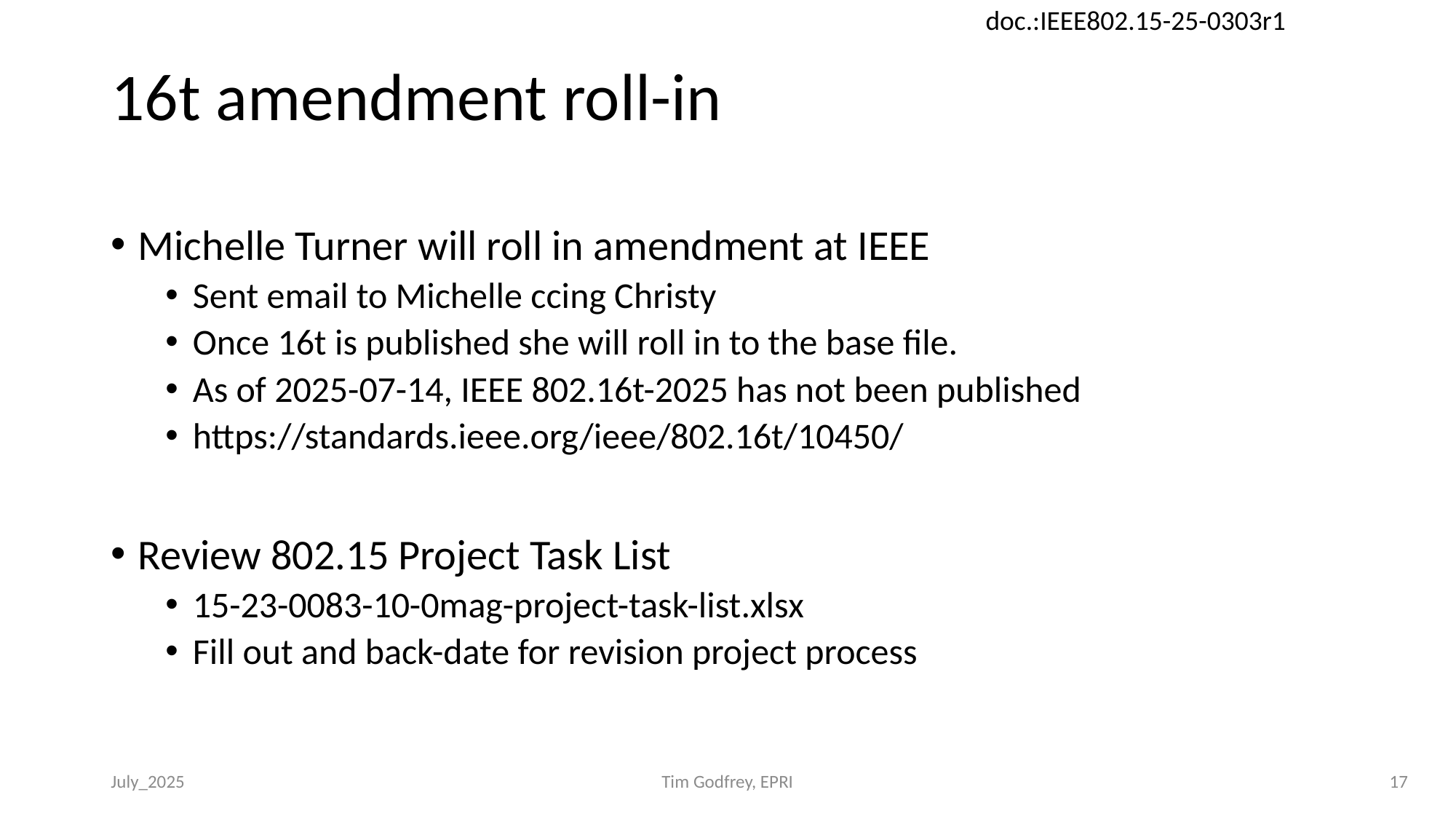

# 16t amendment roll-in
Michelle Turner will roll in amendment at IEEE
Sent email to Michelle ccing Christy
Once 16t is published she will roll in to the base file.
As of 2025-07-14, IEEE 802.16t-2025 has not been published
https://standards.ieee.org/ieee/802.16t/10450/

Review 802.15 Project Task List
15-23-0083-10-0mag-project-task-list.xlsx
Fill out and back-date for revision project process

July_2025
Tim Godfrey, EPRI
17